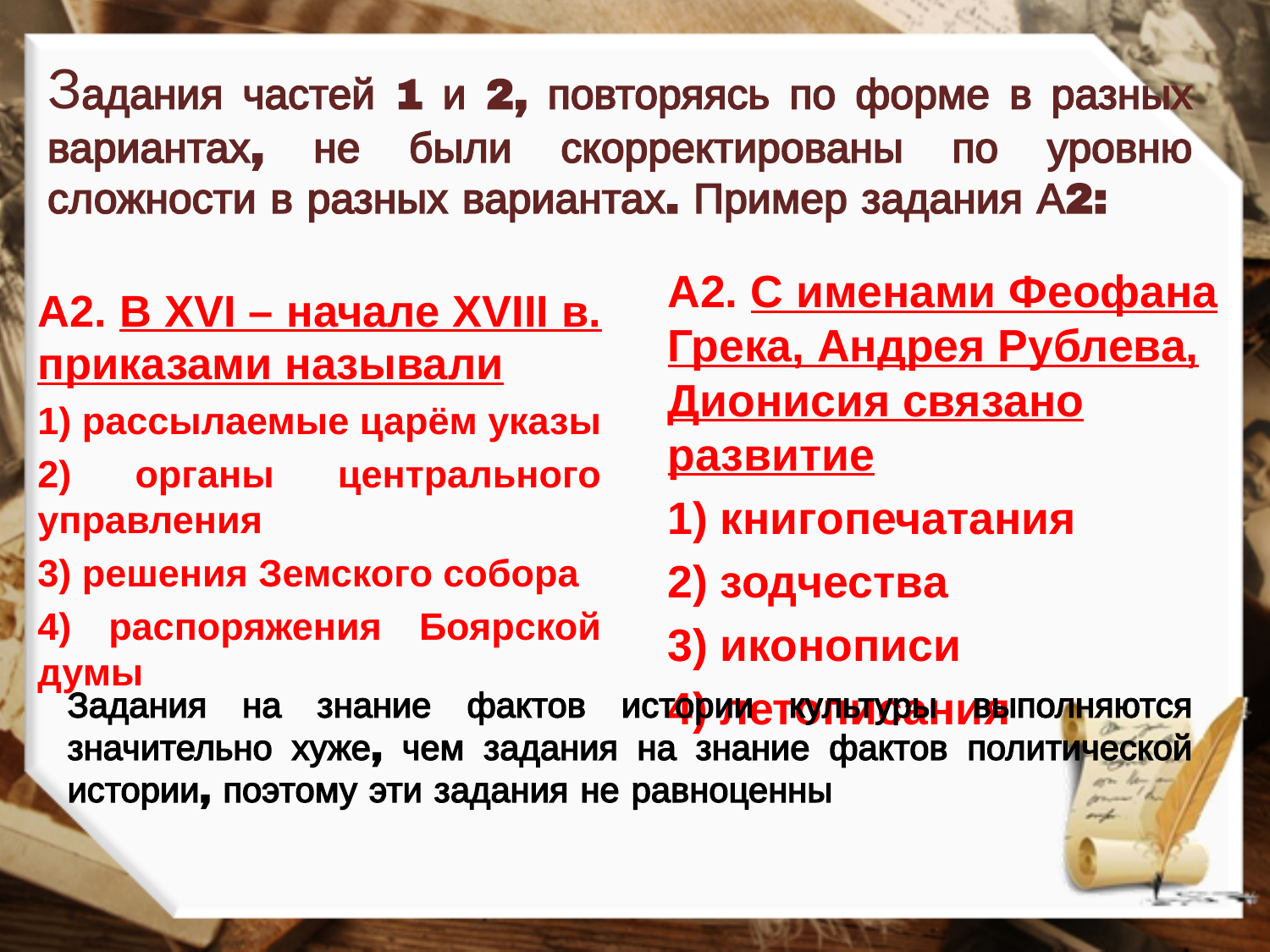

Задания частей 1 и 2, повторяясь по форме в разных вариантах, не были скорректированы по уровню сложности в разных вариантах. Пример задания А2:
А2. С именами Феофана Грека, Андрея Рублева, Дионисия связано развитие
1) книгопечатания
2) зодчества
3) иконописи
4) летописания
А2. В XVI – начале XVIII в. приказами называли
1) рассылаемые царём указы
2) органы центрального управления
3) решения Земского собора
4) распоряжения Боярской думы
Задания на знание фактов истории культуры выполняются значительно хуже, чем задания на знание фактов политической истории, поэтому эти задания не равноценны